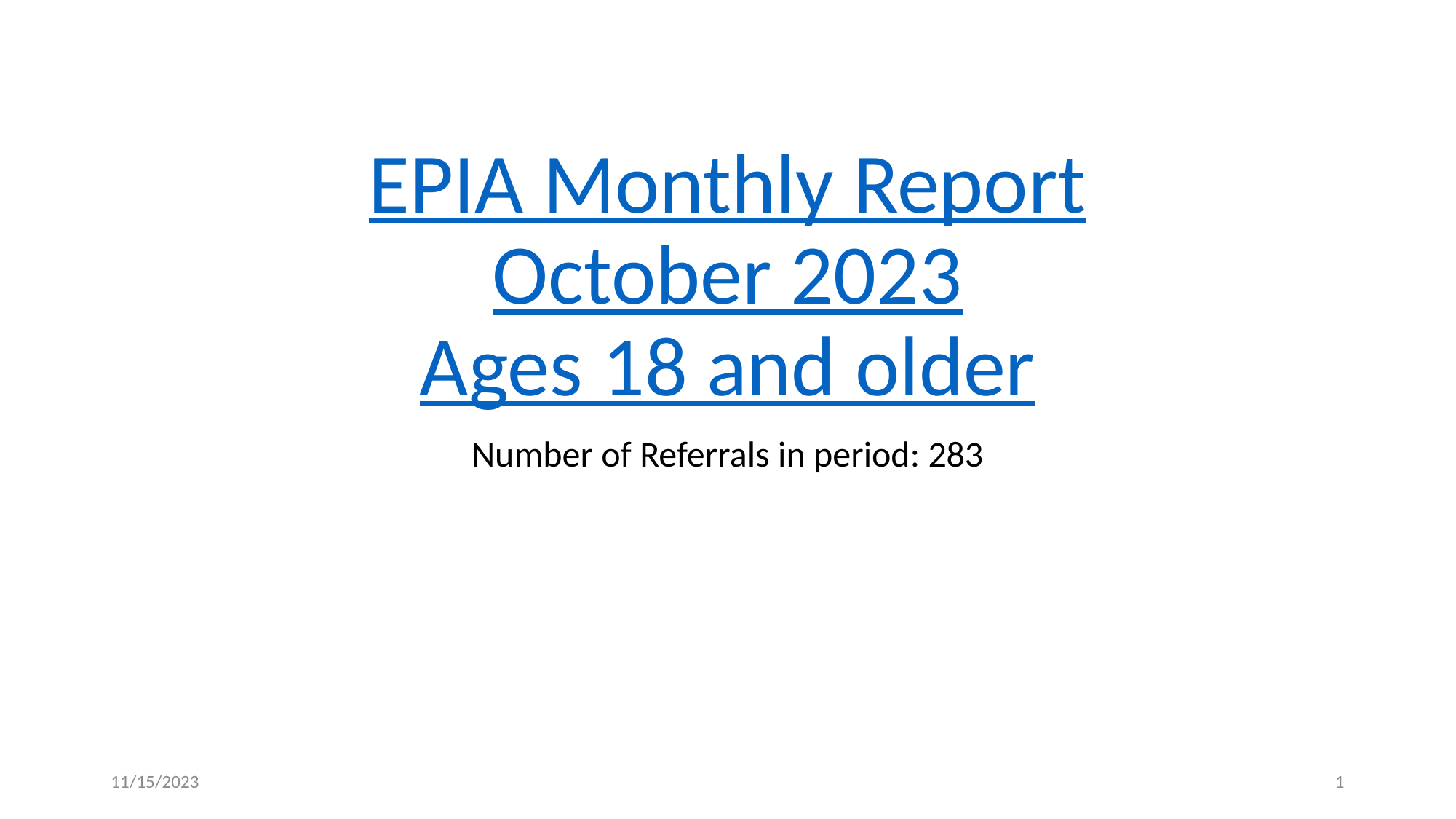

# EPIA Monthly Report October 2023 Ages 18 and older
Number of Referrals in period: 283
11/15/2023
1